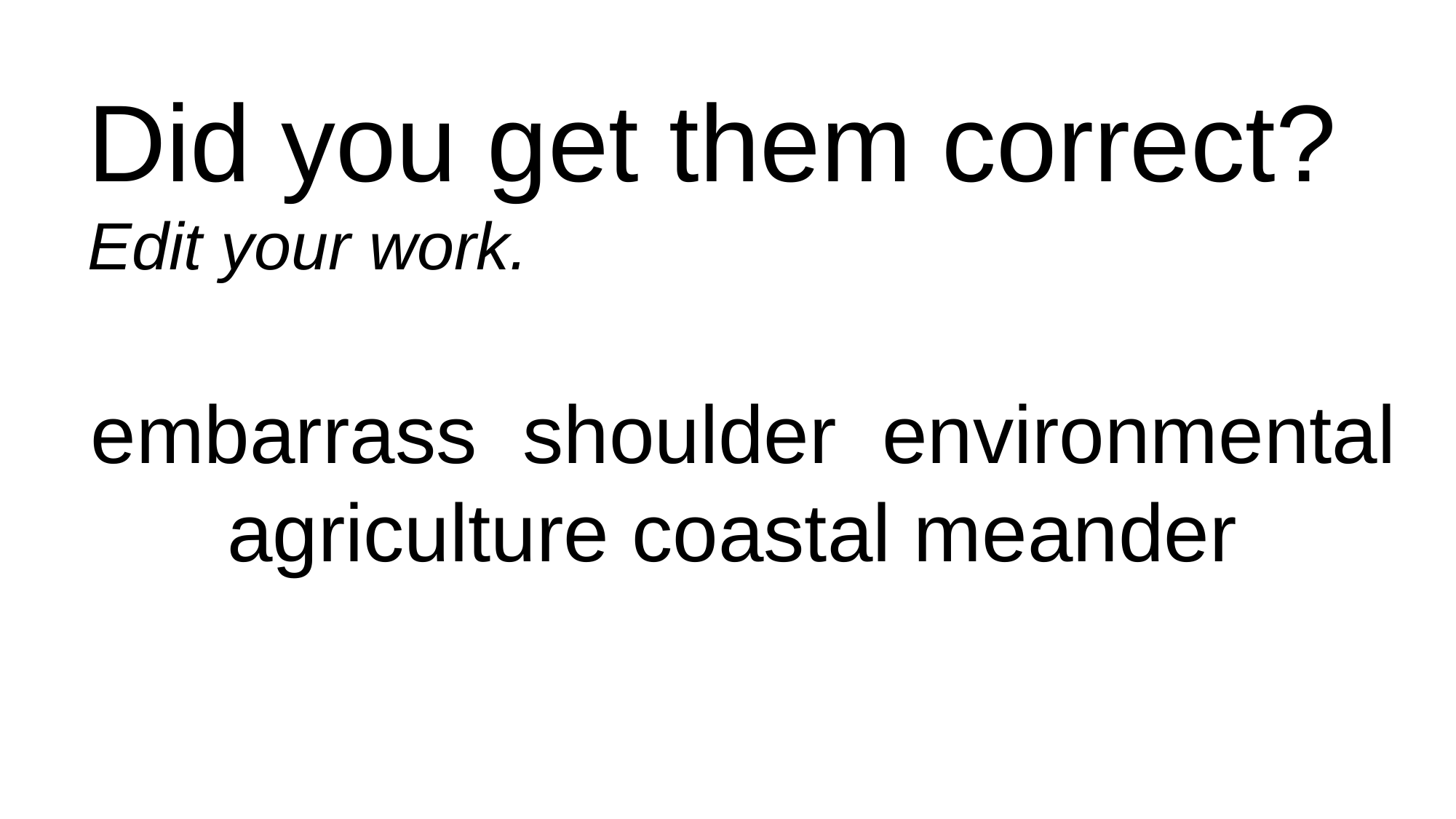

Did you get them correct?
Edit your work.

embarrass  shoulder  environmental agriculture coastal meander